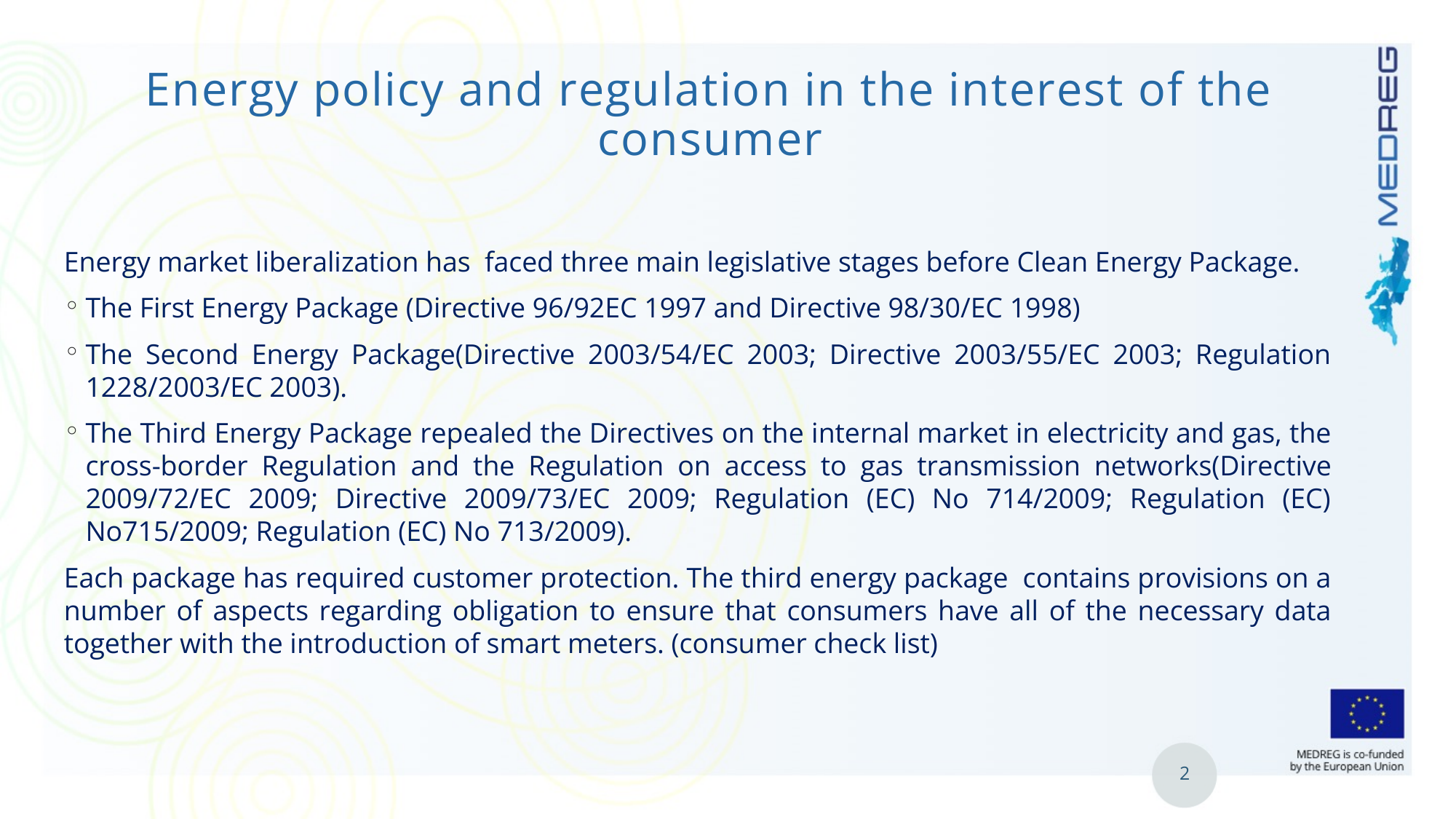

# Energy policy and regulation in the interest of the consumer
Energy market liberalization has  faced three main legislative stages before Clean Energy Package.
The First Energy Package (Directive 96/92EC 1997 and Directive 98/30/EC 1998)
The Second Energy Package(Directive 2003/54/EC 2003; Directive 2003/55/EC 2003; Regulation 1228/2003/EC 2003).
The Third Energy Package repealed the Directives on the internal market in electricity and gas, the cross-border Regulation and the Regulation on access to gas transmission networks(Directive 2009/72/EC 2009; Directive 2009/73/EC 2009; Regulation (EC) No 714/2009; Regulation (EC) No715/2009; Regulation (EC) No 713/2009).
Each package has required customer protection. The third energy package  contains provisions on a number of aspects regarding obligation to ensure that consumers have all of the necessary data together with the introduction of smart meters. (consumer check list)

2